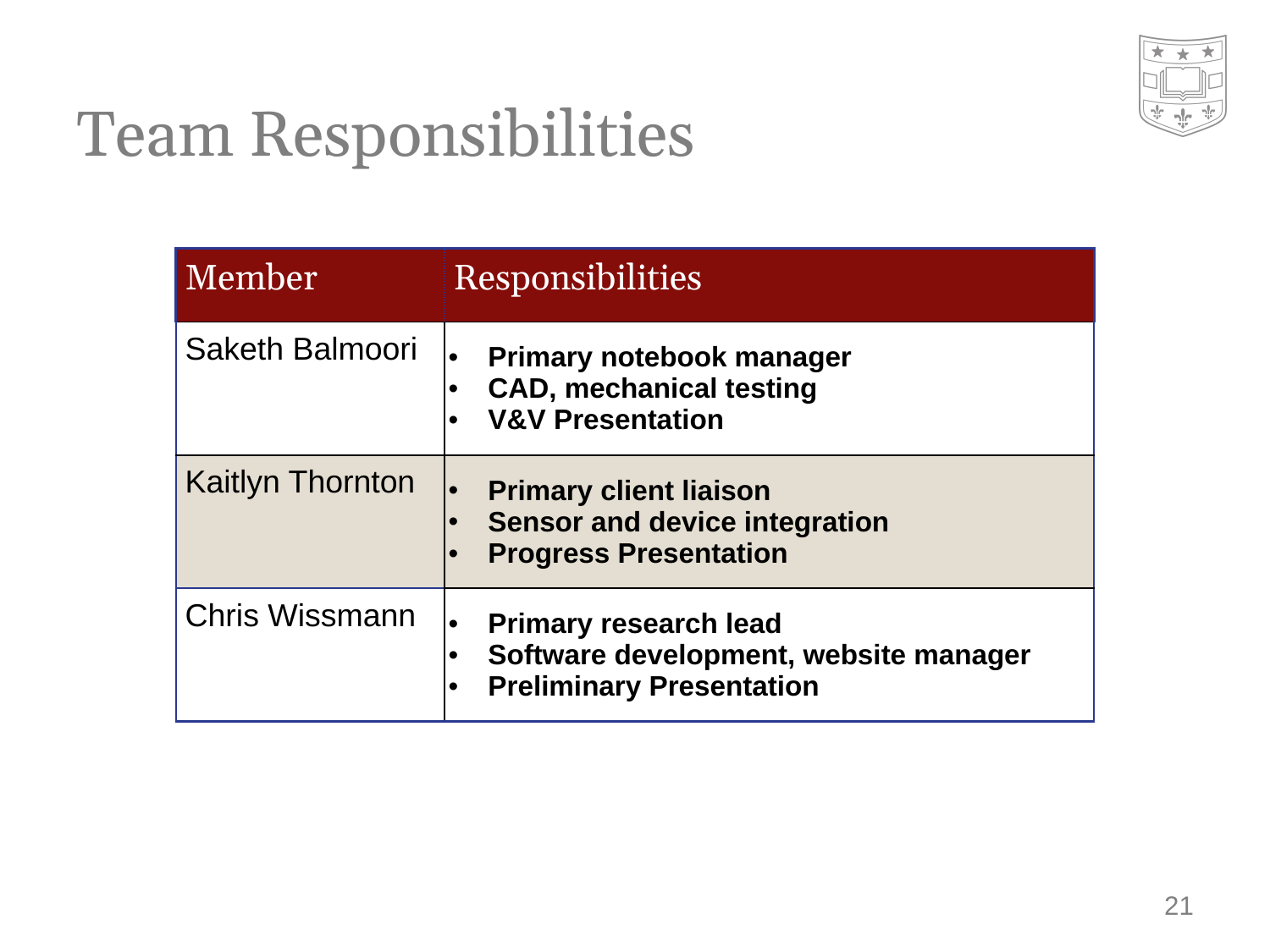

# Team Responsibilities
| Member | Responsibilities |
| --- | --- |
| Saketh Balmoori | Primary notebook manager CAD, mechanical testing V&V Presentation |
| Kaitlyn Thornton | Primary client liaison Sensor and device integration Progress Presentation |
| Chris Wissmann | Primary research lead Software development, website manager Preliminary Presentation |